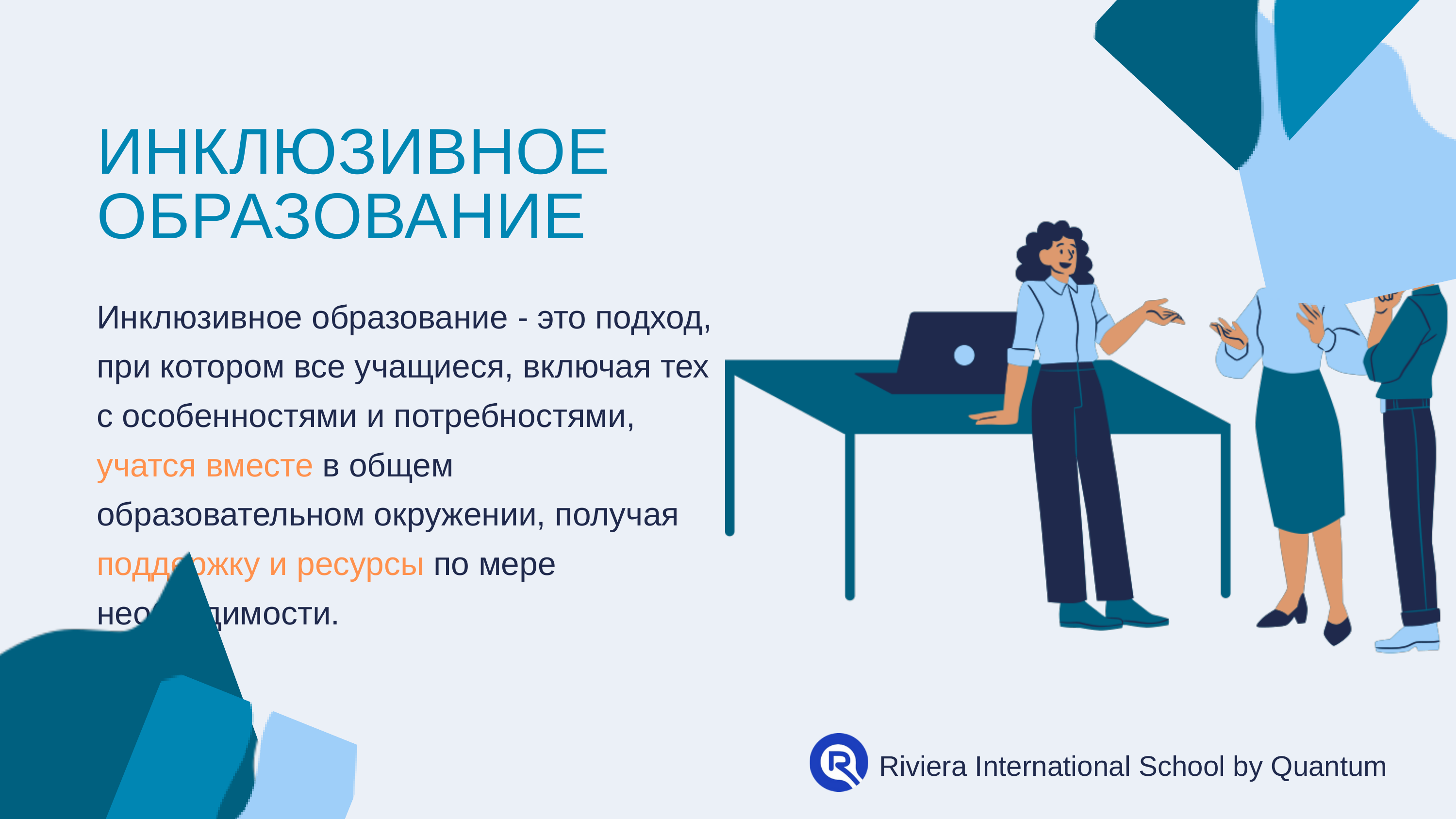

ИНКЛЮЗИВНОЕ ОБРАЗОВАНИЕ

Инклюзивное образование - это подход, при котором все учащиеся, включая тех с особенностями и потребностями, учатся вместе в общем образовательном окружении, получая поддержку и ресурсы по мере необходимости.

Riviera International School by Quantum